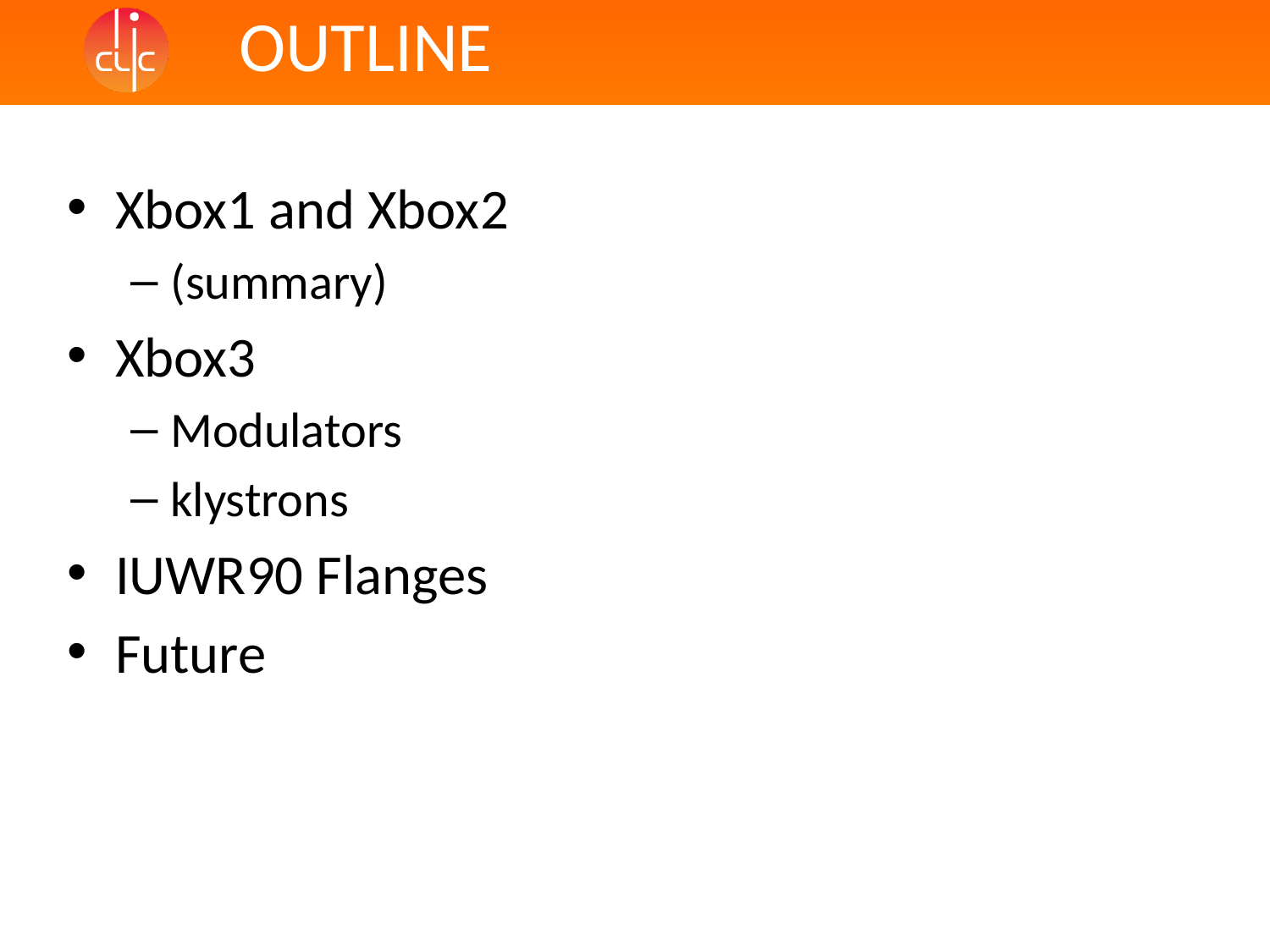

OUTLINE
Xbox1 and Xbox2
(summary)
Xbox3
Modulators
klystrons
IUWR90 Flanges
Future